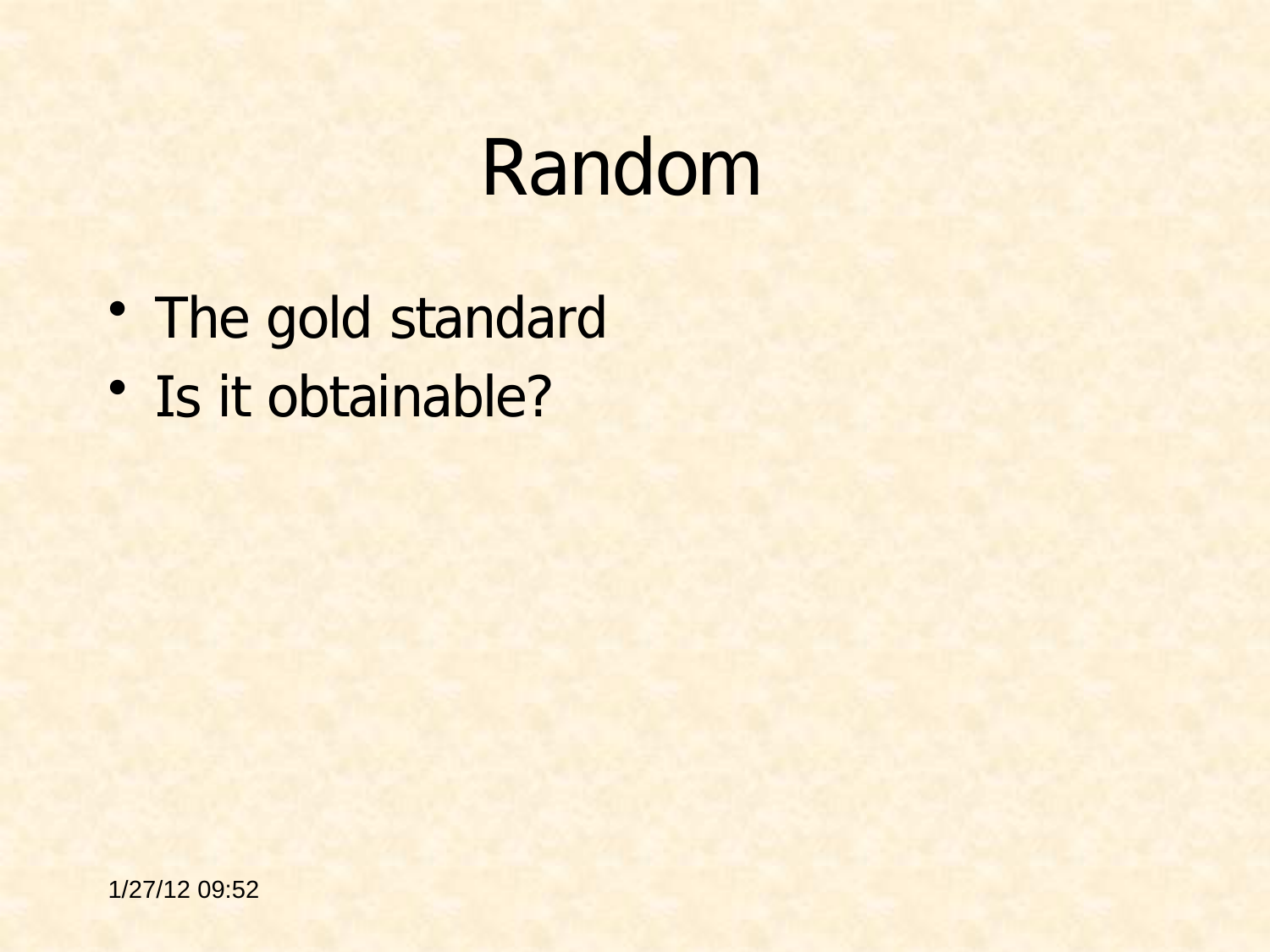

# Random
The gold standard
Is it obtainable?
1/27/12 09:52